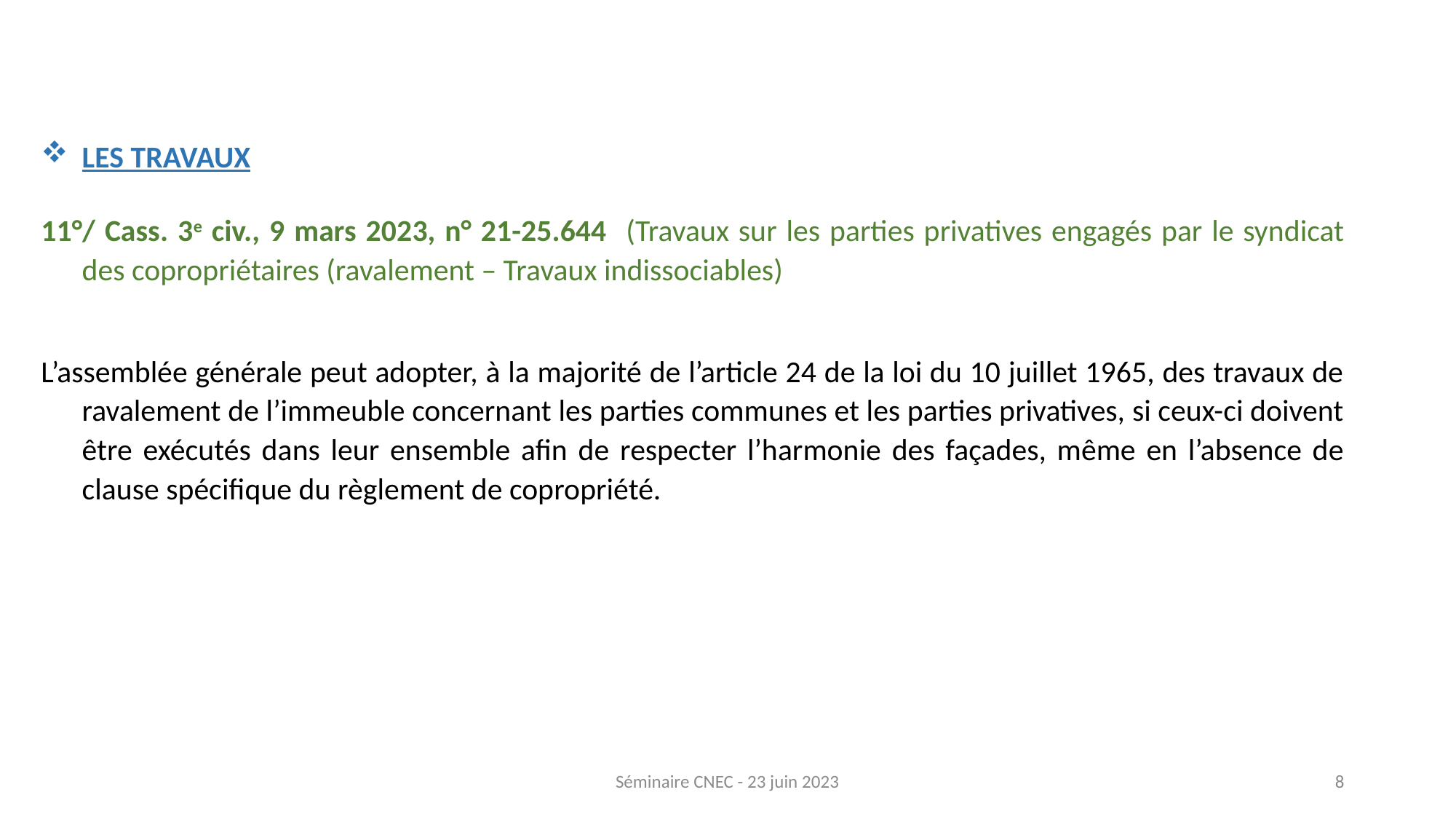

LES TRAVAUX

11°/ Cass. 3e civ., 9 mars 2023, n° 21-25.644  (Travaux sur les parties privatives engagés par le syndicat des copropriétaires (ravalement – Travaux indissociables)

L’assemblée générale peut adopter, à la majorité de l’article 24 de la loi du 10 juillet 1965, des travaux de ravalement de l’immeuble concernant les parties communes et les parties privatives, si ceux-ci doivent être exécutés dans leur ensemble afin de respecter l’harmonie des façades, même en l’absence de clause spécifique du règlement de copropriété.

Séminaire CNEC - 23 juin 2023
8